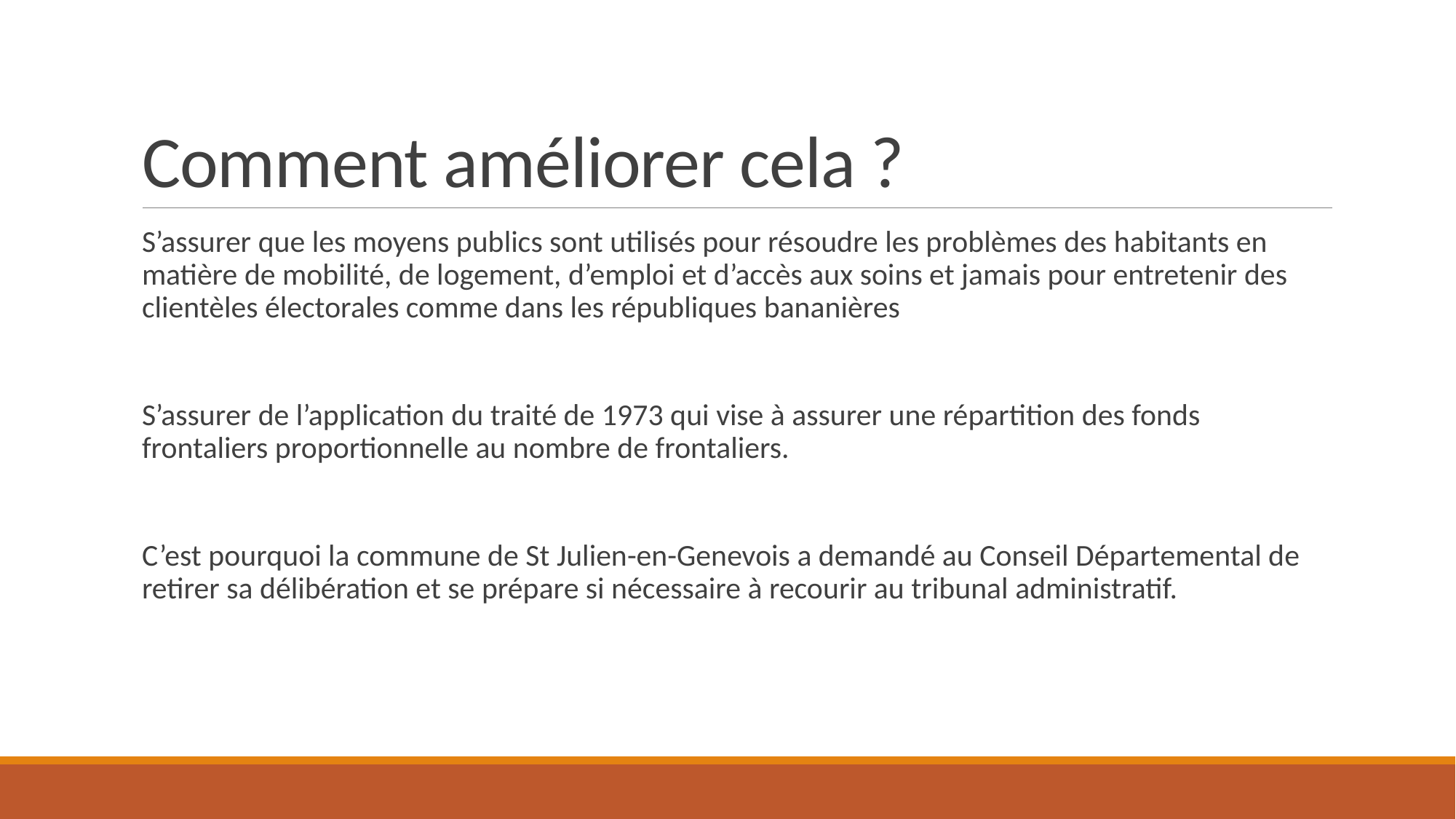

# Comment améliorer cela ?
S’assurer que les moyens publics sont utilisés pour résoudre les problèmes des habitants en matière de mobilité, de logement, d’emploi et d’accès aux soins et jamais pour entretenir des clientèles électorales comme dans les républiques bananières

S’assurer de l’application du traité de 1973 qui vise à assurer une répartition des fonds frontaliers proportionnelle au nombre de frontaliers.

C’est pourquoi la commune de St Julien-en-Genevois a demandé au Conseil Départemental de retirer sa délibération et se prépare si nécessaire à recourir au tribunal administratif.